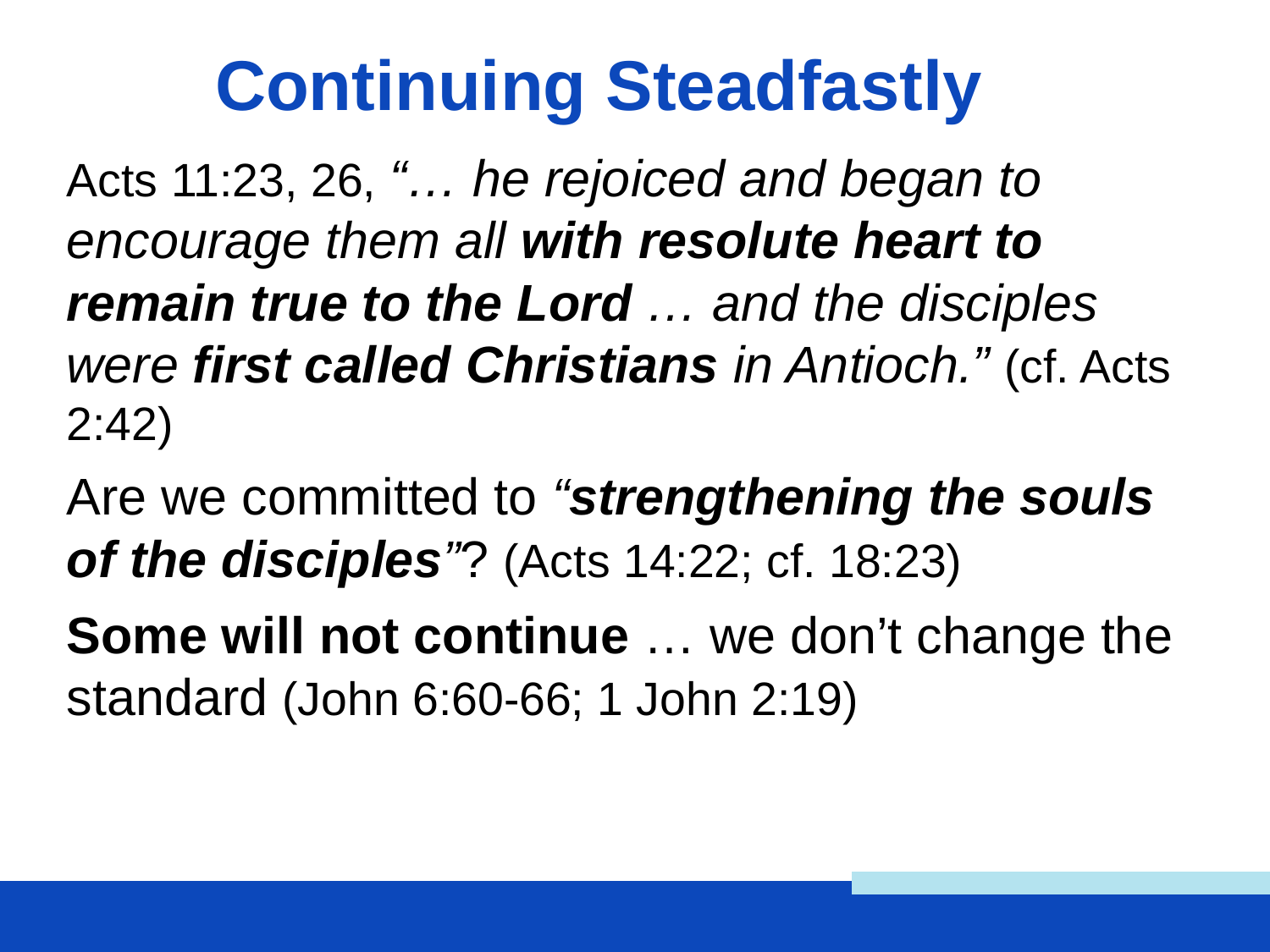

Continuing Steadfastly
Acts 11:23, 26, “… he rejoiced and began to encourage them all with resolute heart to remain true to the Lord … and the disciples were first called Christians in Antioch.” (cf. Acts 2:42)
Are we committed to “strengthening the souls of the disciples”? (Acts 14:22; cf. 18:23)
Some will not continue … we don’t change the standard (John 6:60-66; 1 John 2:19)